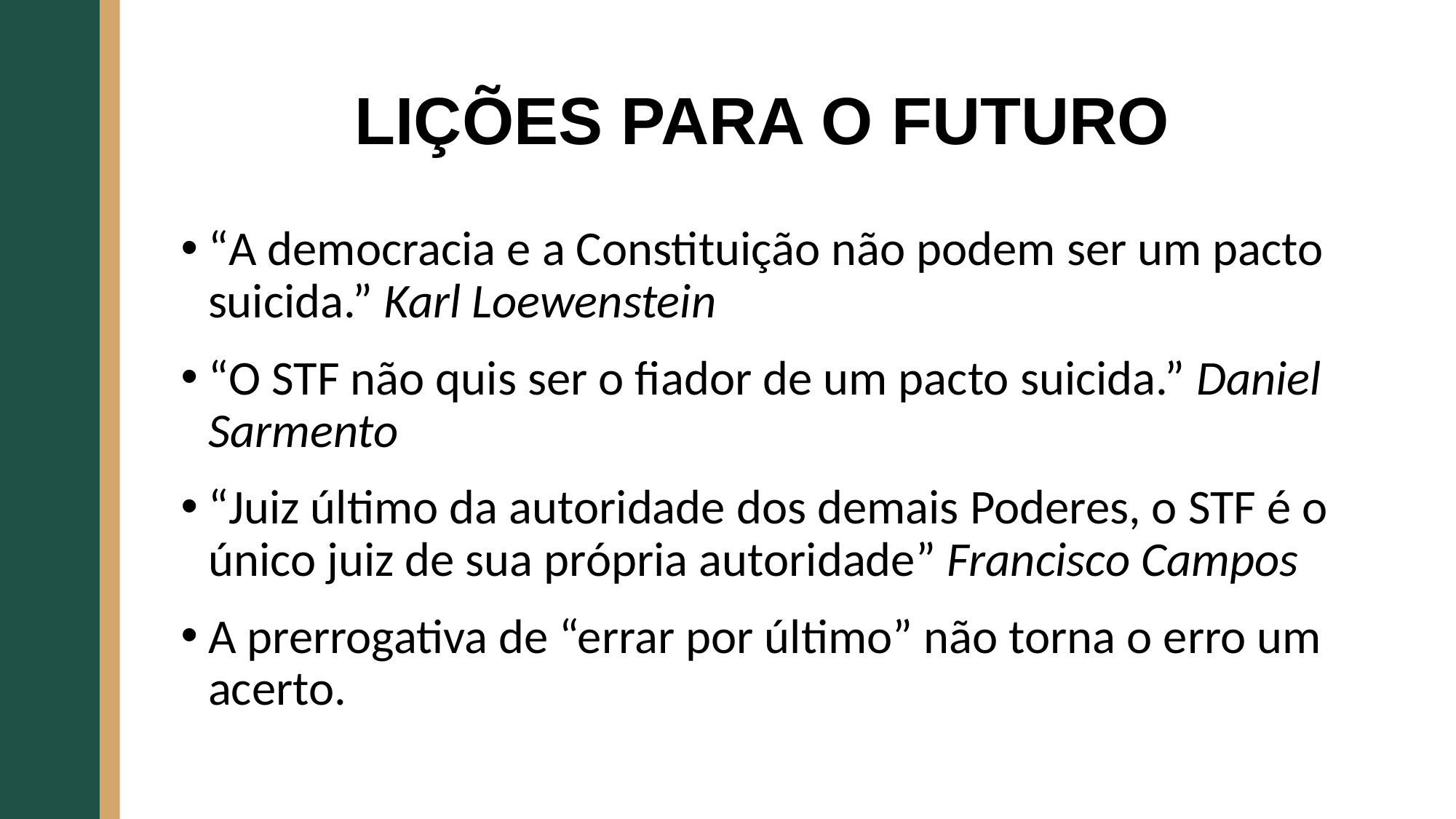

# LIÇÕES PARA O FUTURO
“A democracia e a Constituição não podem ser um pacto suicida.” Karl Loewenstein
“O STF não quis ser o fiador de um pacto suicida.” Daniel Sarmento
“Juiz último da autoridade dos demais Poderes, o STF é o único juiz de sua própria autoridade” Francisco Campos
A prerrogativa de “errar por último” não torna o erro um acerto.